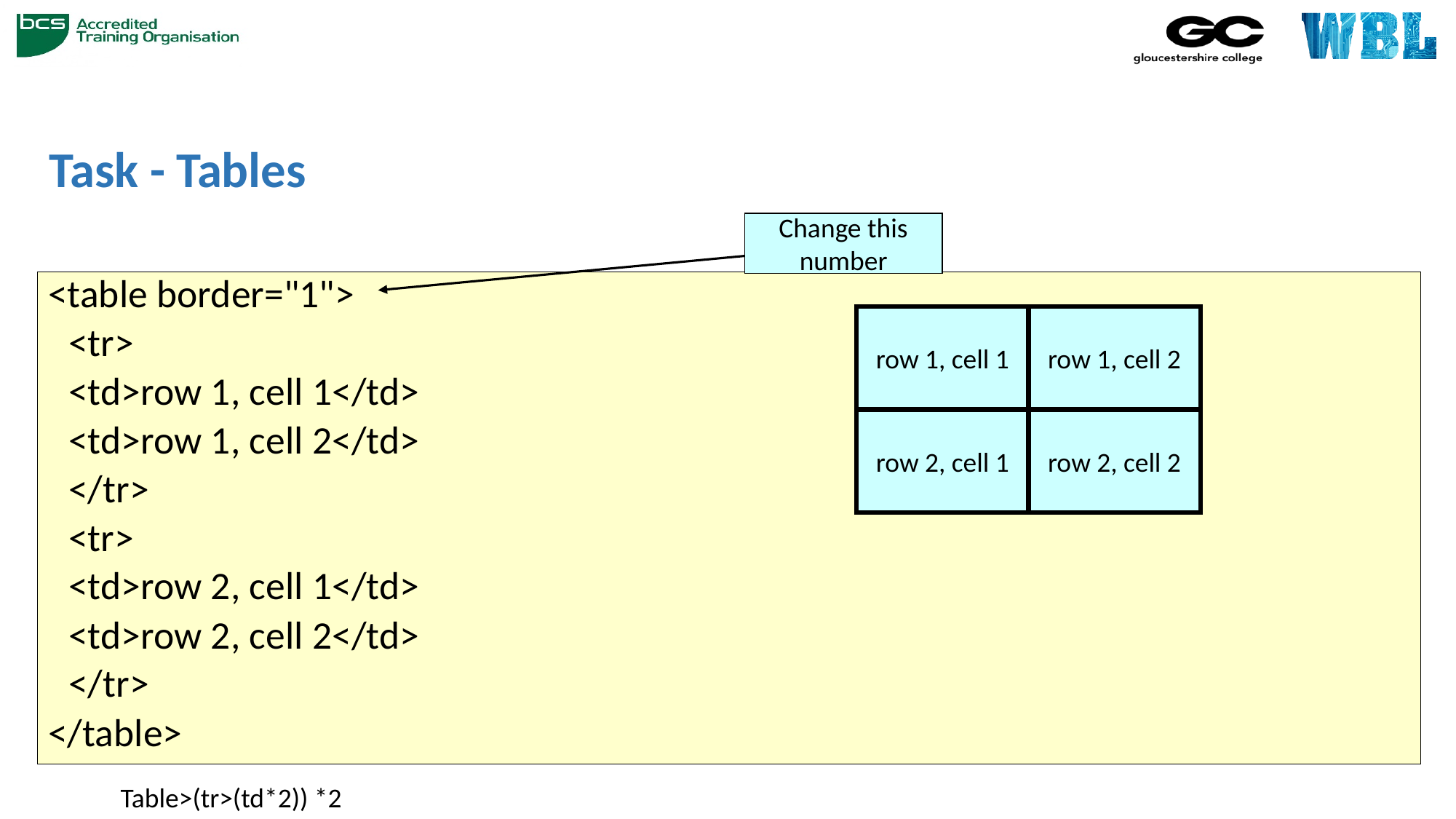

# Task - Tables
Change this number

<table border="1">
	<tr>
		<td>row 1, cell 1</td>
		<td>row 1, cell 2</td>
	</tr>
	<tr>
		<td>row 2, cell 1</td>
		<td>row 2, cell 2</td>
	</tr>
</table>
row 1, cell 1
row 1, cell 2
row 2, cell 1
row 2, cell 2
Table>(tr>(td*2)) *2